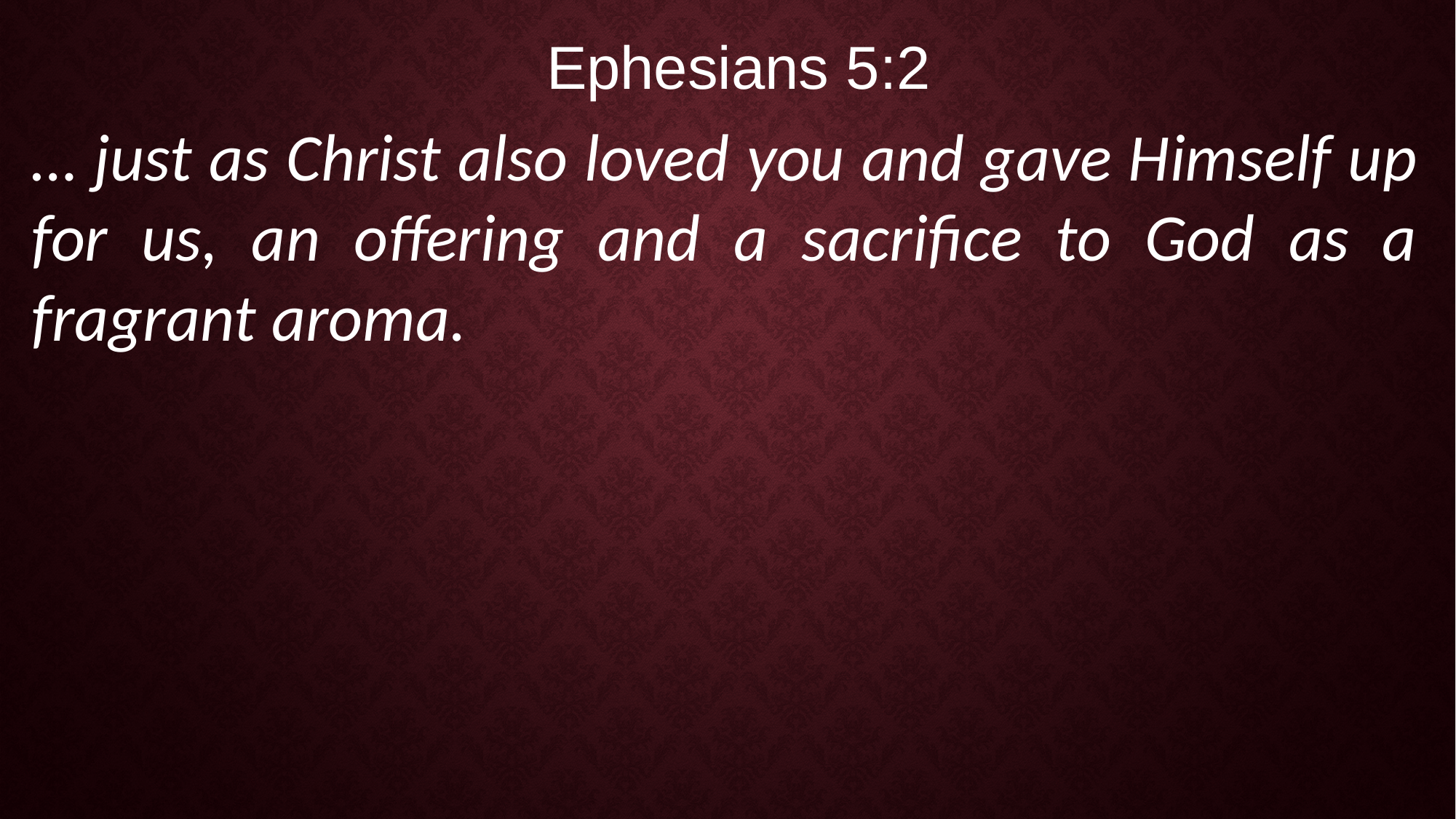

Ephesians 5:2
… just as Christ also loved you and gave Himself up for us, an offering and a sacrifice to God as a fragrant aroma.